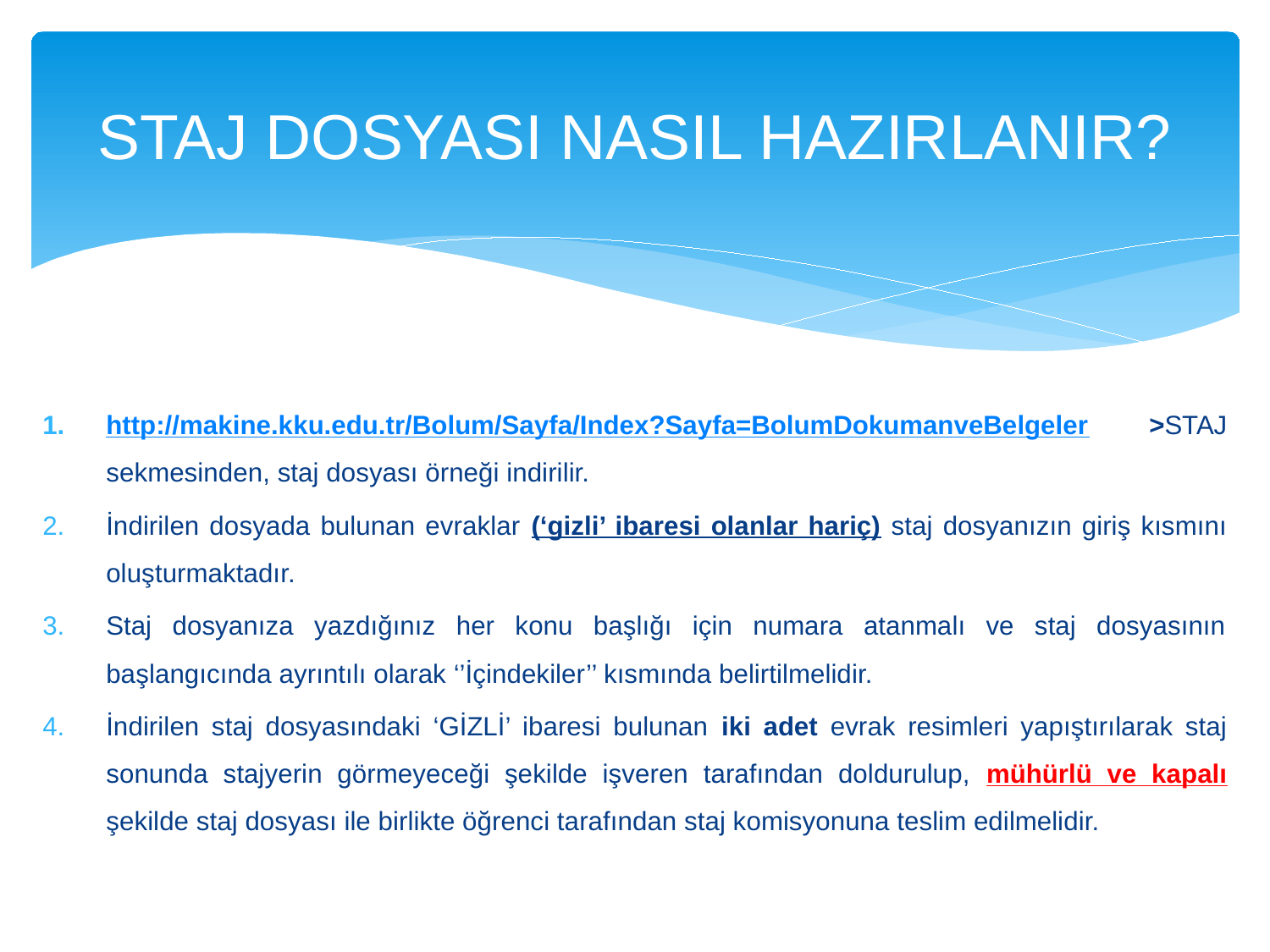

# STAJ DOSYASI NASIL HAZIRLANIR?
http://makine.kku.edu.tr/Bolum/Sayfa/Index?Sayfa=BolumDokumanveBelgeler >STAJ sekmesinden, staj dosyası örneği indirilir.
İndirilen dosyada bulunan evraklar (‘gizli’ ibaresi olanlar hariç) staj dosyanızın giriş kısmını oluşturmaktadır.
Staj dosyanıza yazdığınız her konu başlığı için numara atanmalı ve staj dosyasının başlangıcında ayrıntılı olarak ‘’İçindekiler’’ kısmında belirtilmelidir.
İndirilen staj dosyasındaki ‘GİZLİ’ ibaresi bulunan iki adet evrak resimleri yapıştırılarak staj sonunda stajyerin görmeyeceği şekilde işveren tarafından doldurulup, mühürlü ve kapalı şekilde staj dosyası ile birlikte öğrenci tarafından staj komisyonuna teslim edilmelidir.